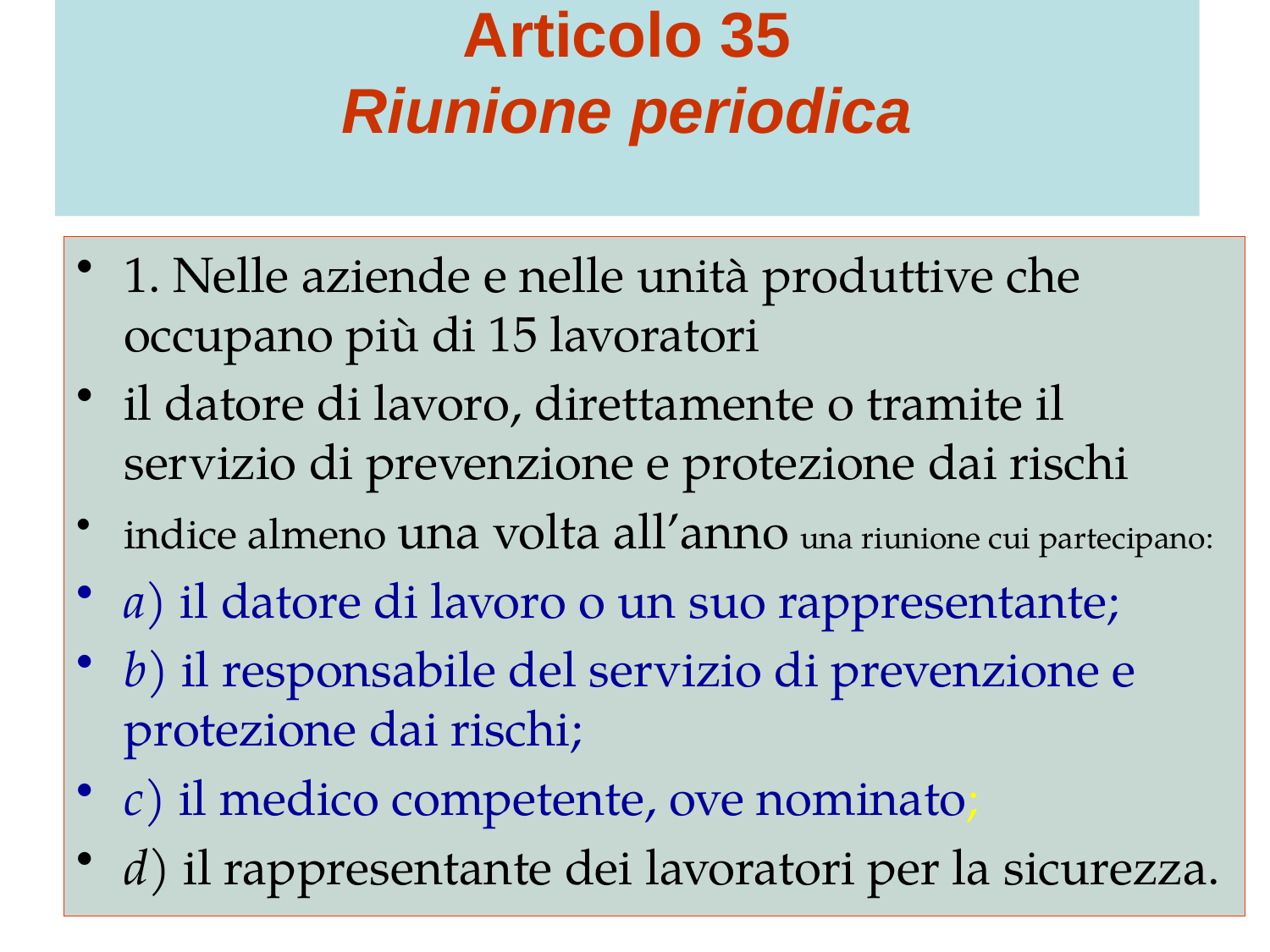

# Articolo 35 Riunione periodica
1. Nelle aziende e nelle unità produttive che occupano più di 15 lavoratori
il datore di lavoro, direttamente o tramite il servizio di prevenzione e protezione dai rischi
indice almeno una volta all’anno una riunione cui partecipano:
a) il datore di lavoro o un suo rappresentante;
b) il responsabile del servizio di prevenzione e protezione dai rischi;
c) il medico competente, ove nominato;
d) il rappresentante dei lavoratori per la sicurezza.